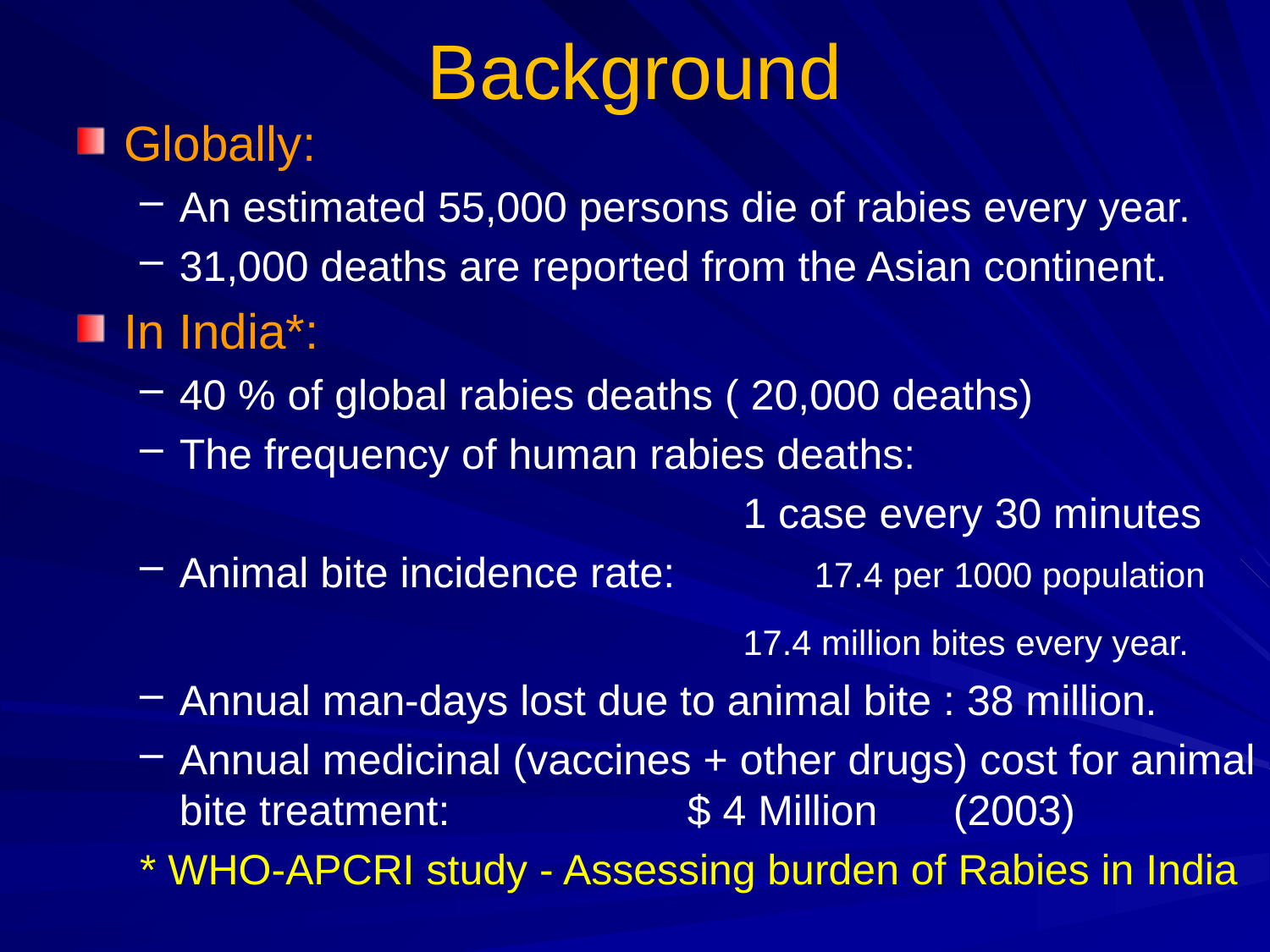

# Background
Globally:
An estimated 55,000 persons die of rabies every year.
31,000 deaths are reported from the Asian continent.
In India*:
40 % of global rabies deaths ( 20,000 deaths)
The frequency of human rabies deaths:
				1 case every 30 minutes
Animal bite incidence rate: 	17.4 per 1000 population
				17.4 million bites every year.
Annual man-days lost due to animal bite : 38 million.
Annual medicinal (vaccines + other drugs) cost for animal bite treatment: 		$ 4 Million	 (2003)
* WHO-APCRI study - Assessing burden of Rabies in India